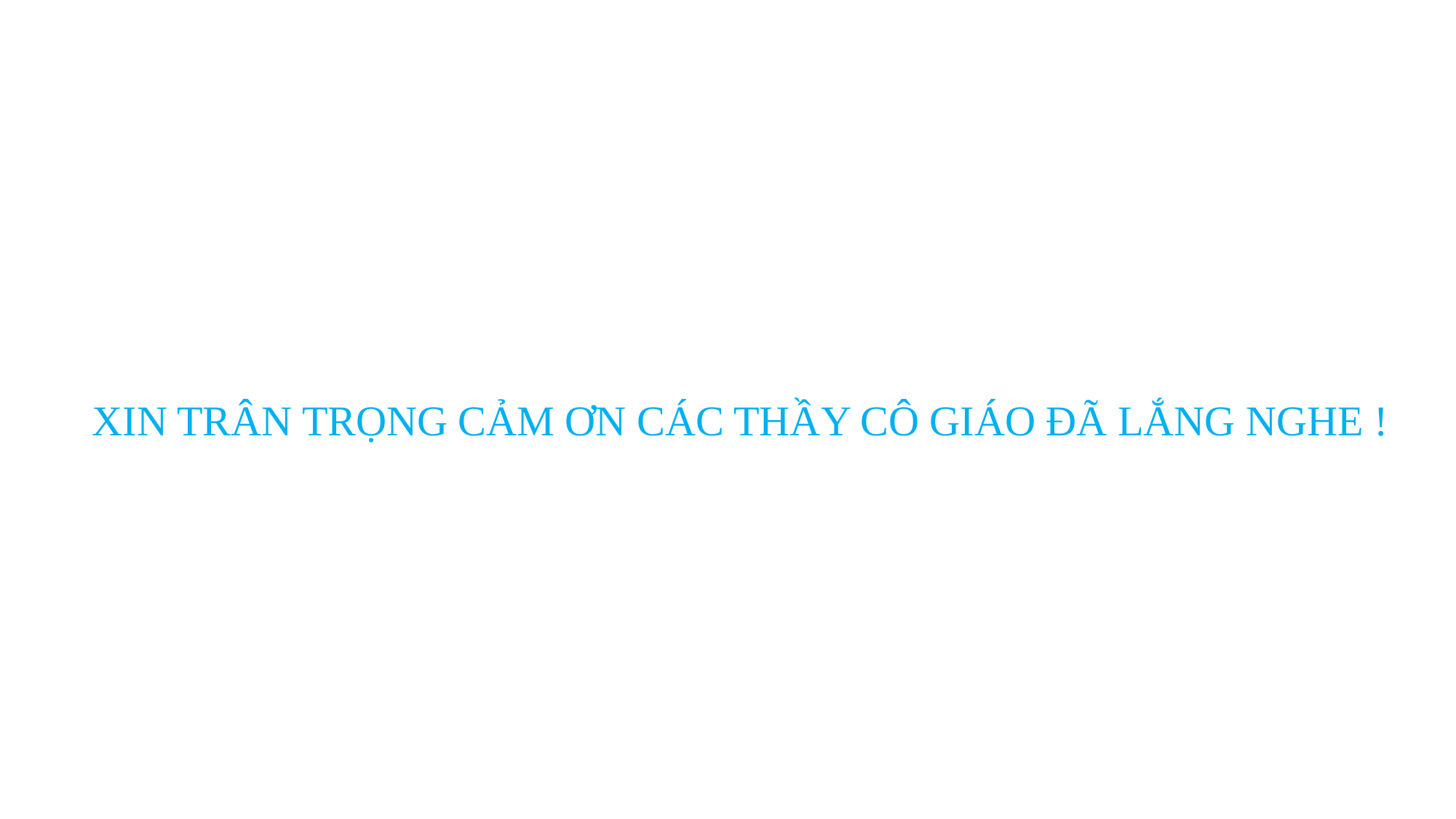

XIN TRÂN TRỌNG CẢM ƠN CÁC THẦY CÔ GIÁO ĐÃ LẮNG NGHE !